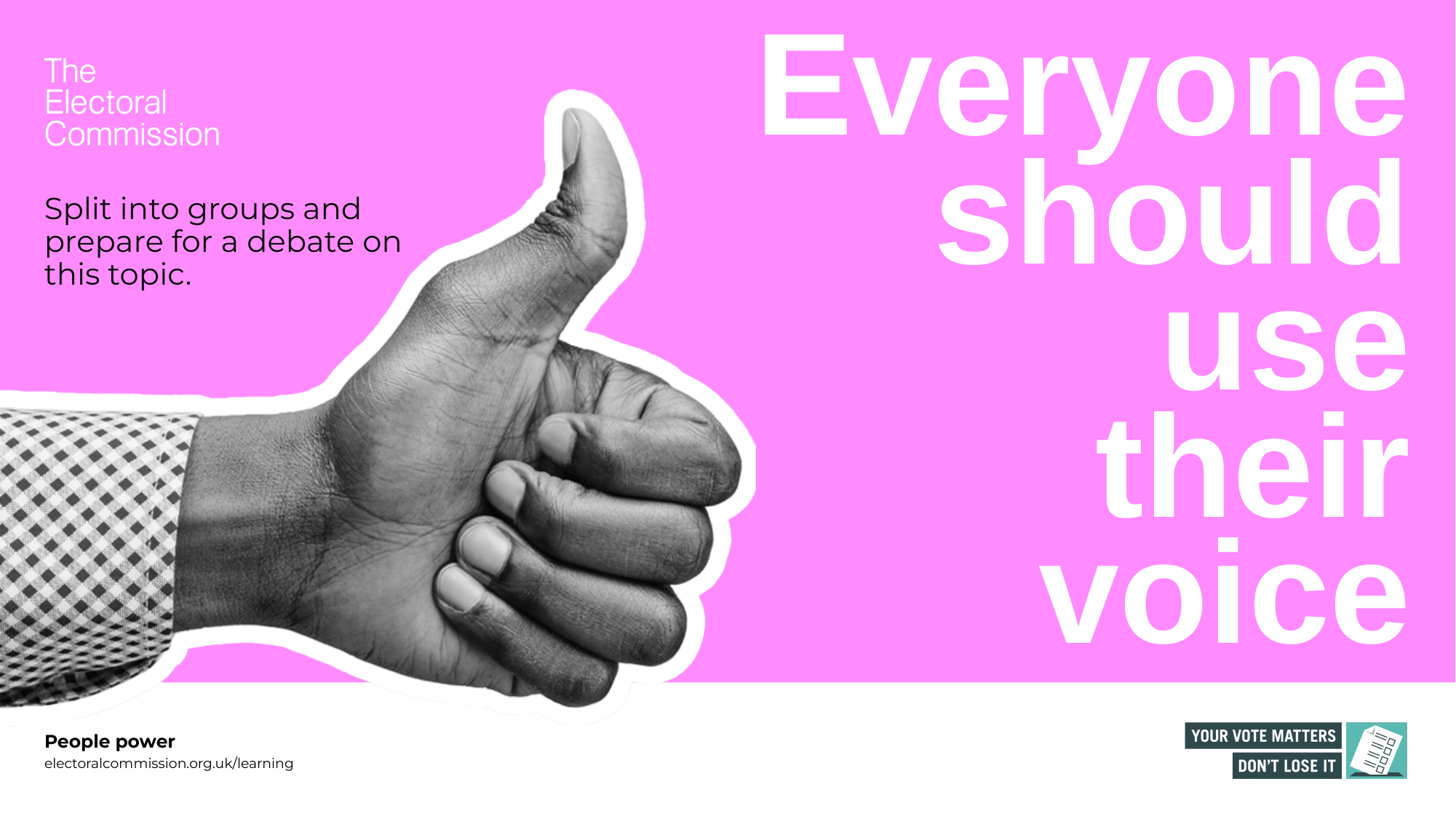

Everyone
should
Split into groups and prepare for a debate on this topic.
use

their
voice
People power